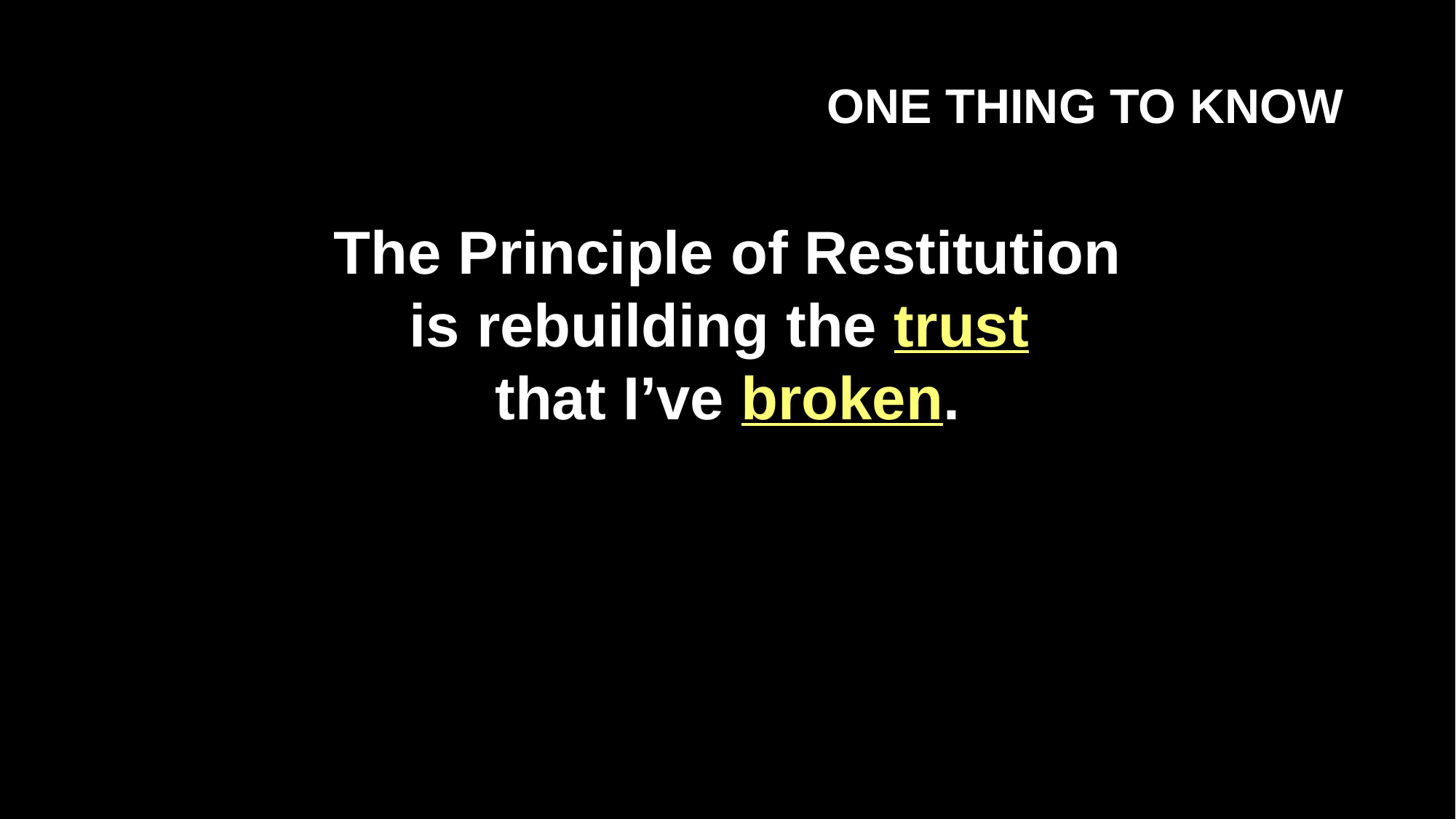

ONE THING TO KNOW
The Principle of Restitution
is rebuilding the trust
that I’ve broken.